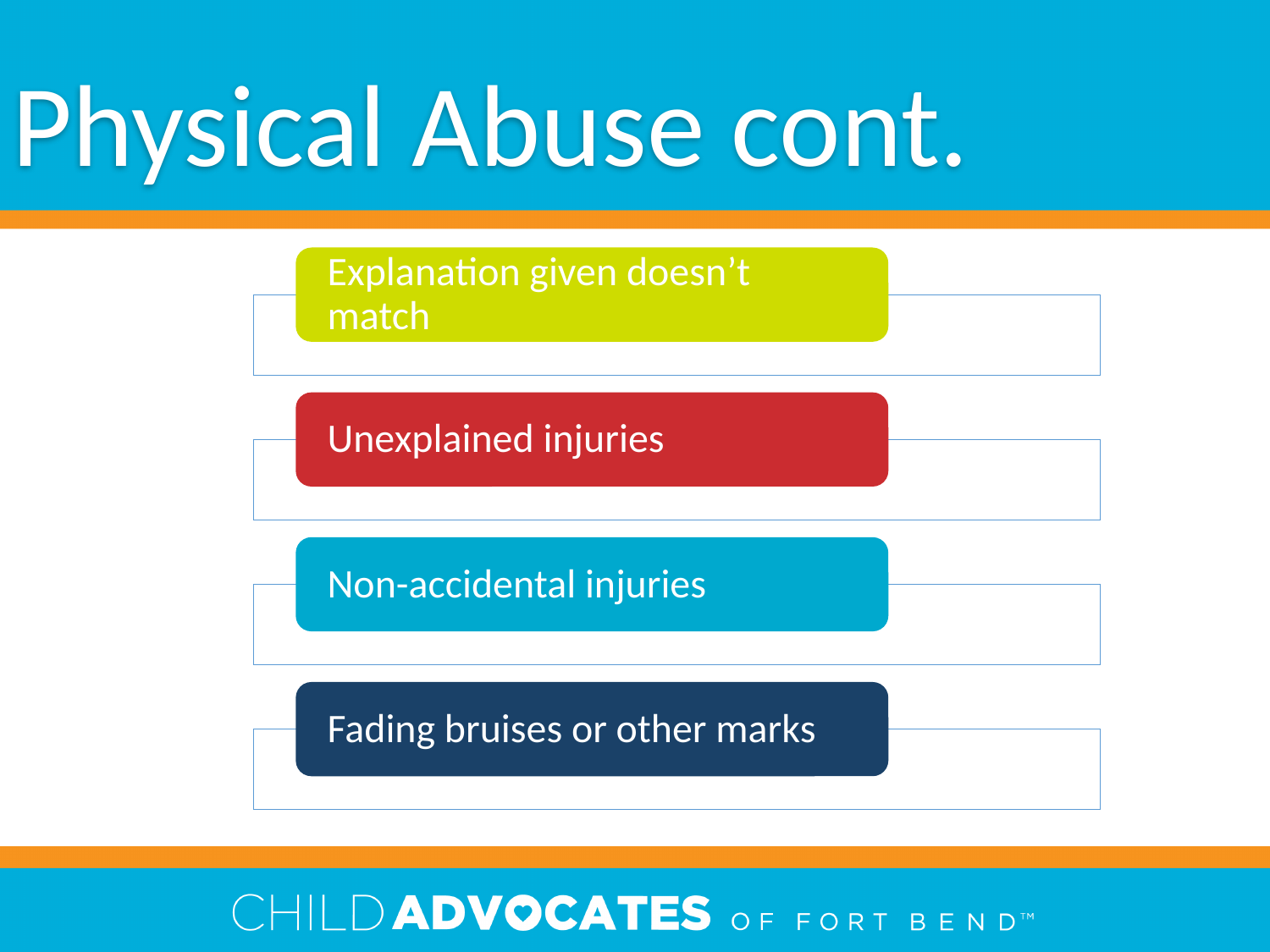

Physical Abuse cont.
Explanation given doesn’t match
Unexplained injuries
Non-accidental injuries
Fading bruises or other marks